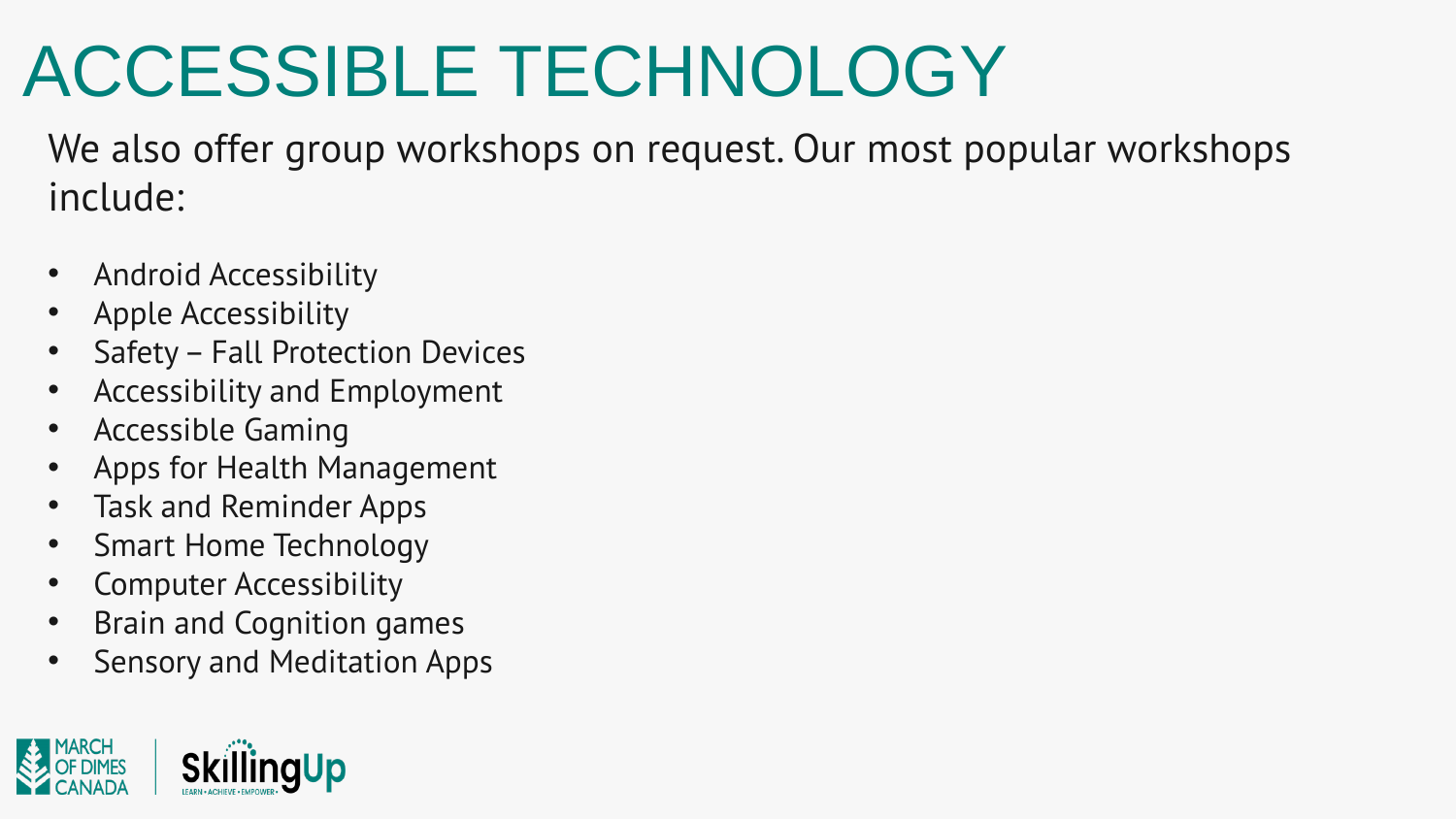

# accessible technology
We also offer group workshops on request. Our most popular workshops include:

Android Accessibility
Apple Accessibility
Safety – Fall Protection Devices
Accessibility and Employment
Accessible Gaming
Apps for Health Management
Task and Reminder Apps
Smart Home Technology
Computer Accessibility
Brain and Cognition games
Sensory and Meditation Apps